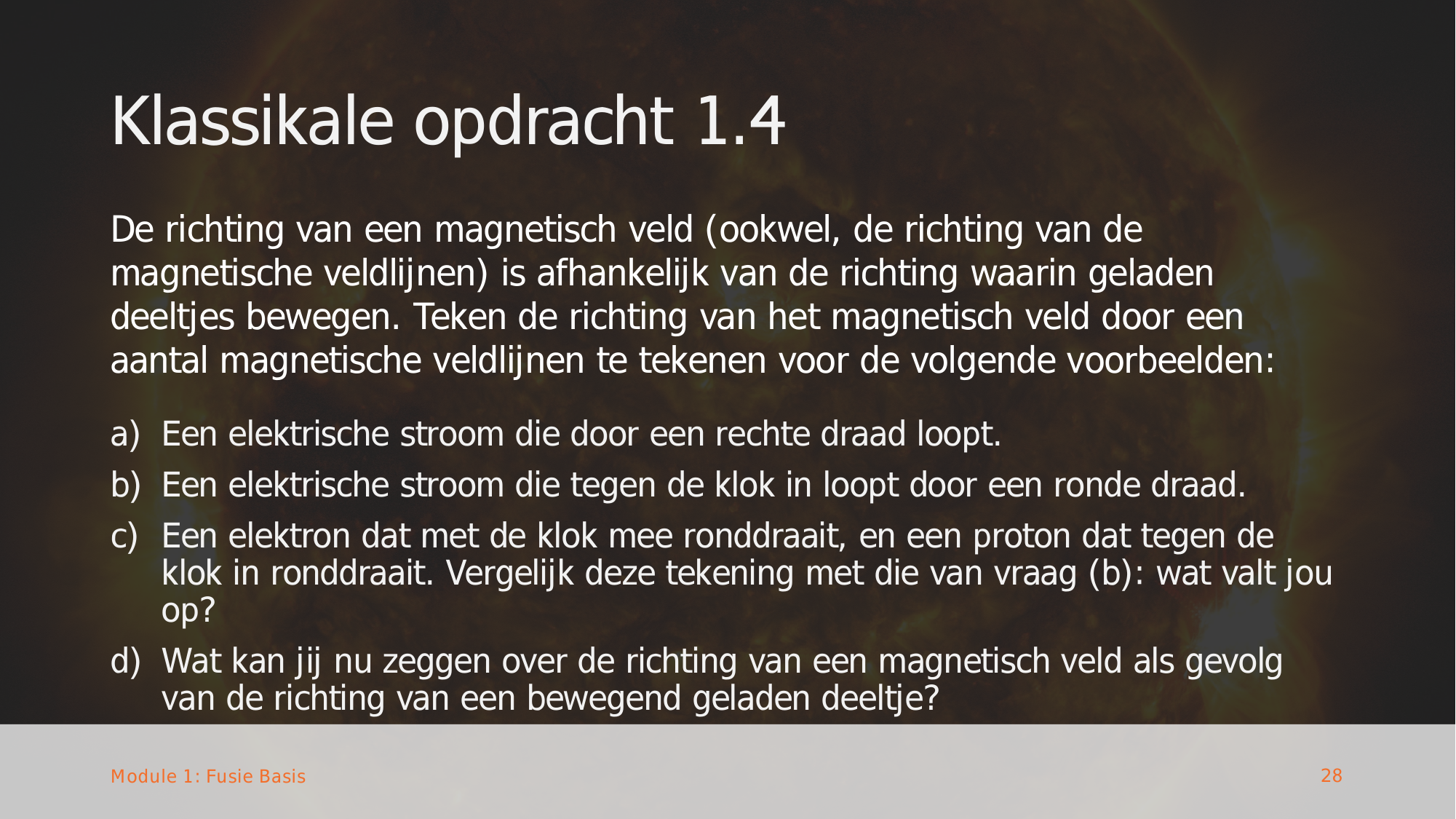

# Klassikale opdracht 1.4
De richting van een magnetisch veld (ookwel, de richting van de magnetische veldlijnen) is afhankelijk van de richting waarin geladen deeltjes bewegen. Teken de richting van het magnetisch veld door een aantal magnetische veldlijnen te tekenen voor de volgende voorbeelden:

Een elektrische stroom die door een rechte draad loopt.
Een elektrische stroom die tegen de klok in loopt door een ronde draad.
Een elektron dat met de klok mee ronddraait, en een proton dat tegen de klok in ronddraait. Vergelijk deze tekening met die van vraag (b): wat valt jou op?
Wat kan jij nu zeggen over de richting van een magnetisch veld als gevolg van de richting van een bewegend geladen deeltje?

28
Module 1: Fusie Basis